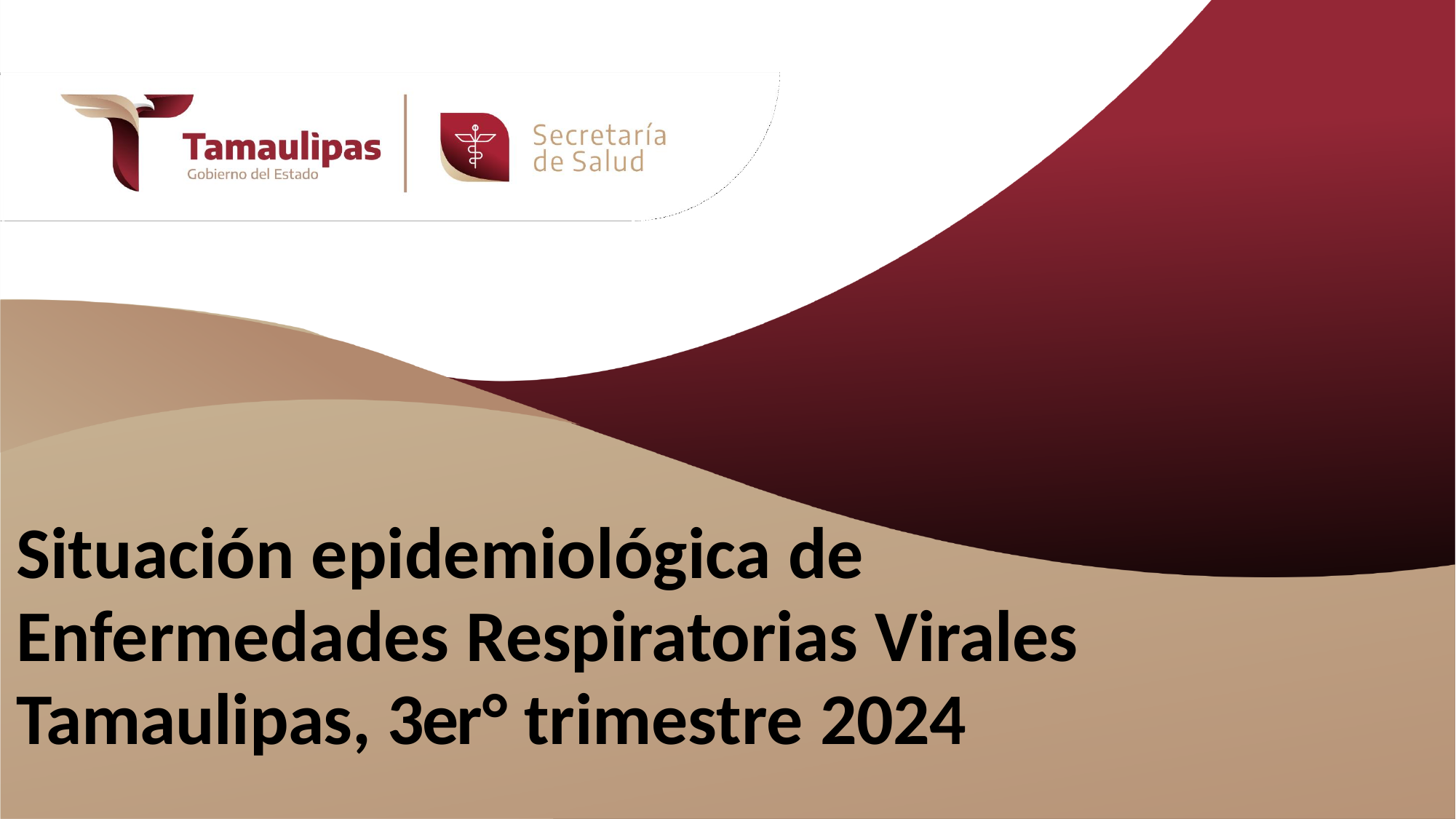

Situación epidemiológica de Enfermedades Respiratorias Virales Tamaulipas, 3er° trimestre 2024